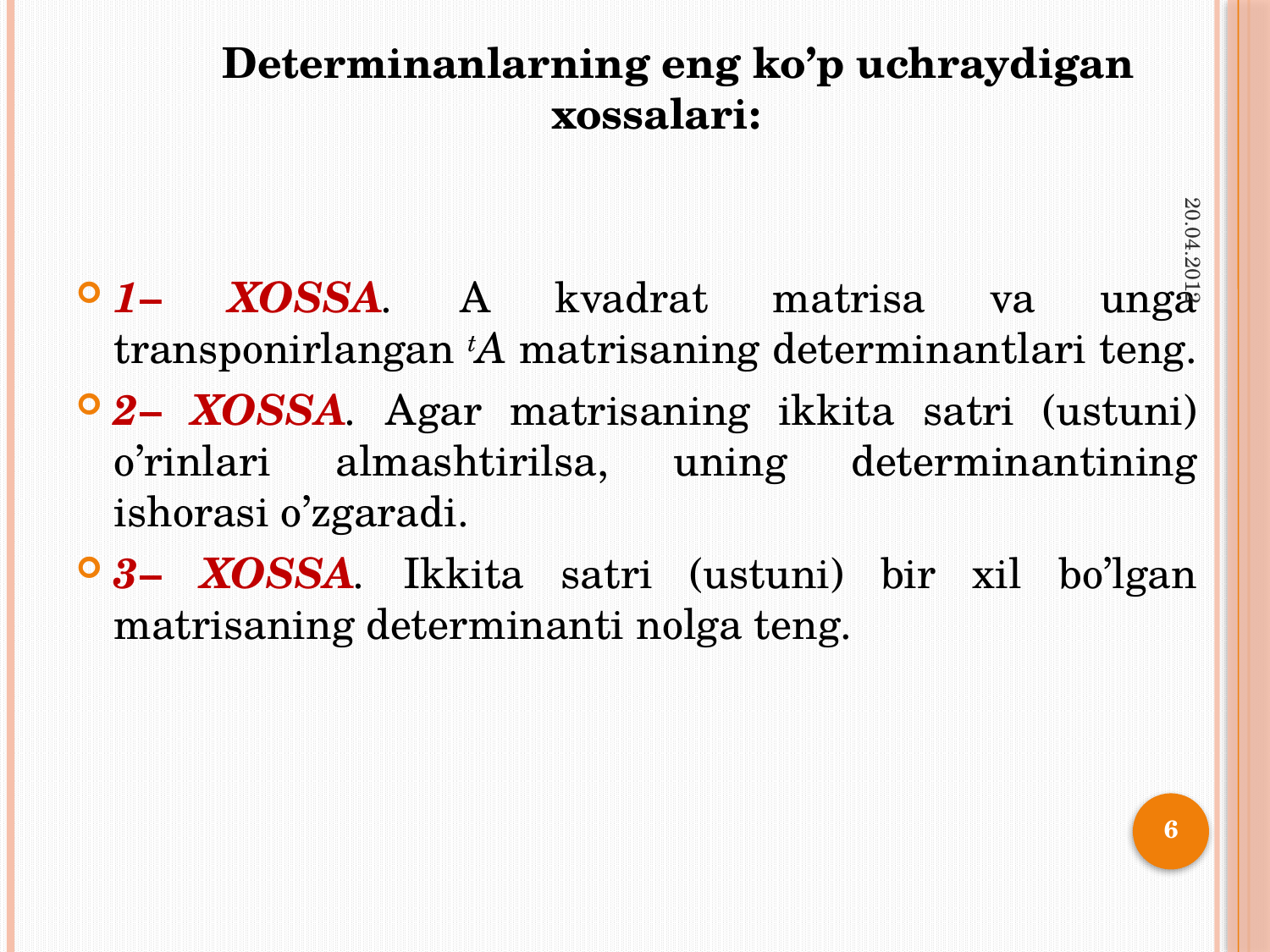

Determinanlarning eng ko’p uchraydigan xossalari:

1− XOSSA. A kvadrat matrisa va unga transponirlangan tA matrisaning determinantlari teng.
2− XOSSA. Agar matrisaning ikkita satri (ustuni) o’rinlari almashtirilsa, uning determinantining ishorasi o’zgaradi.
3− XOSSA. Ikkita satri (ustuni) bir xil bo’lgan matrisaning determinanti nolga teng.

20.04.2012
6